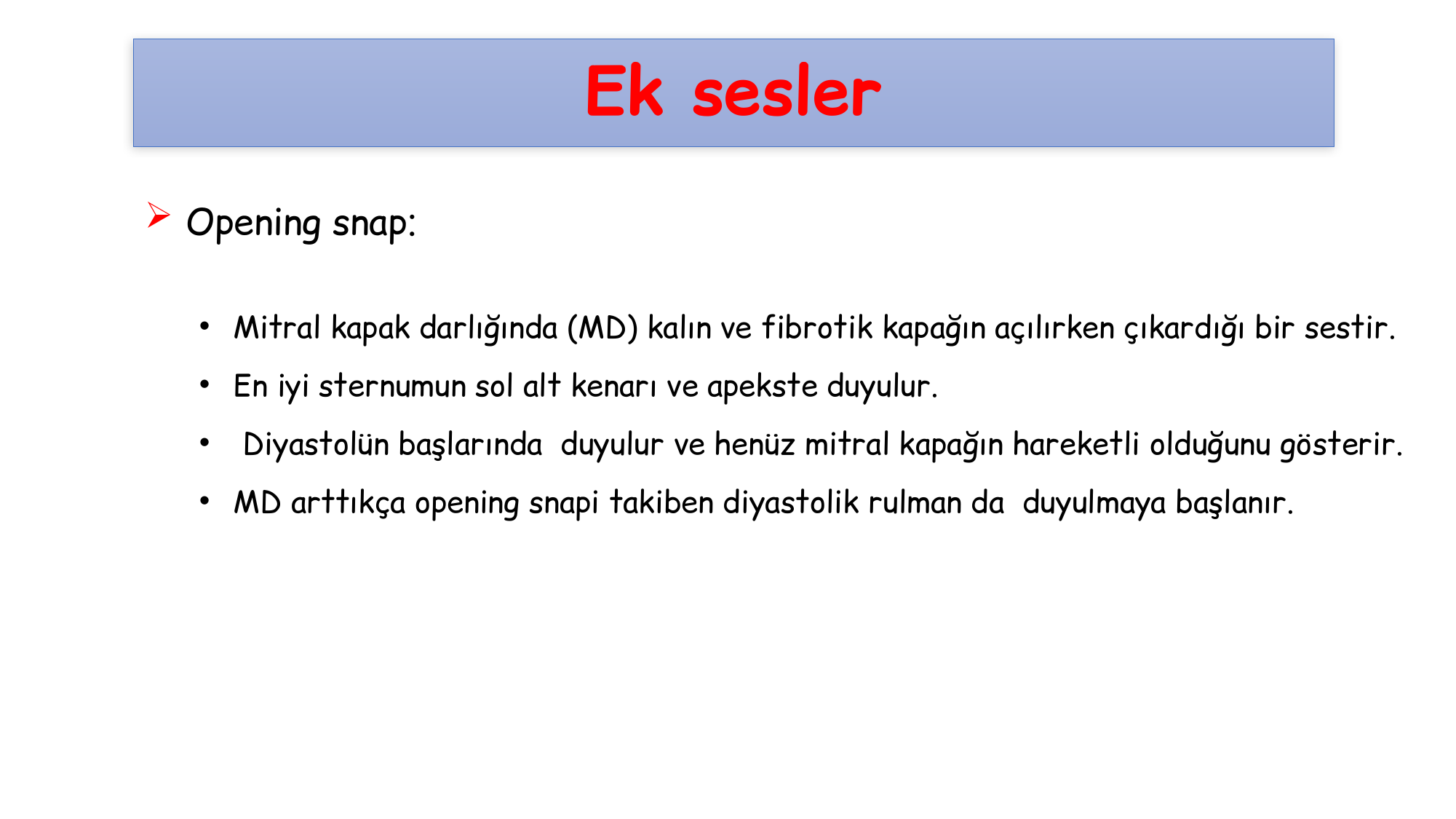

# Ek sesler
Opening snap:

Mitral kapak darlığında (MD) kalın ve fibrotik kapağın açılırken çıkardığı bir sestir.
En iyi sternumun sol alt kenarı ve apekste duyulur.
 Diyastolün başlarında  duyulur ve henüz mitral kapağın hareketli olduğunu gösterir.
MD arttıkça opening snapi takiben diyastolik rulman da  duyulmaya başlanır.